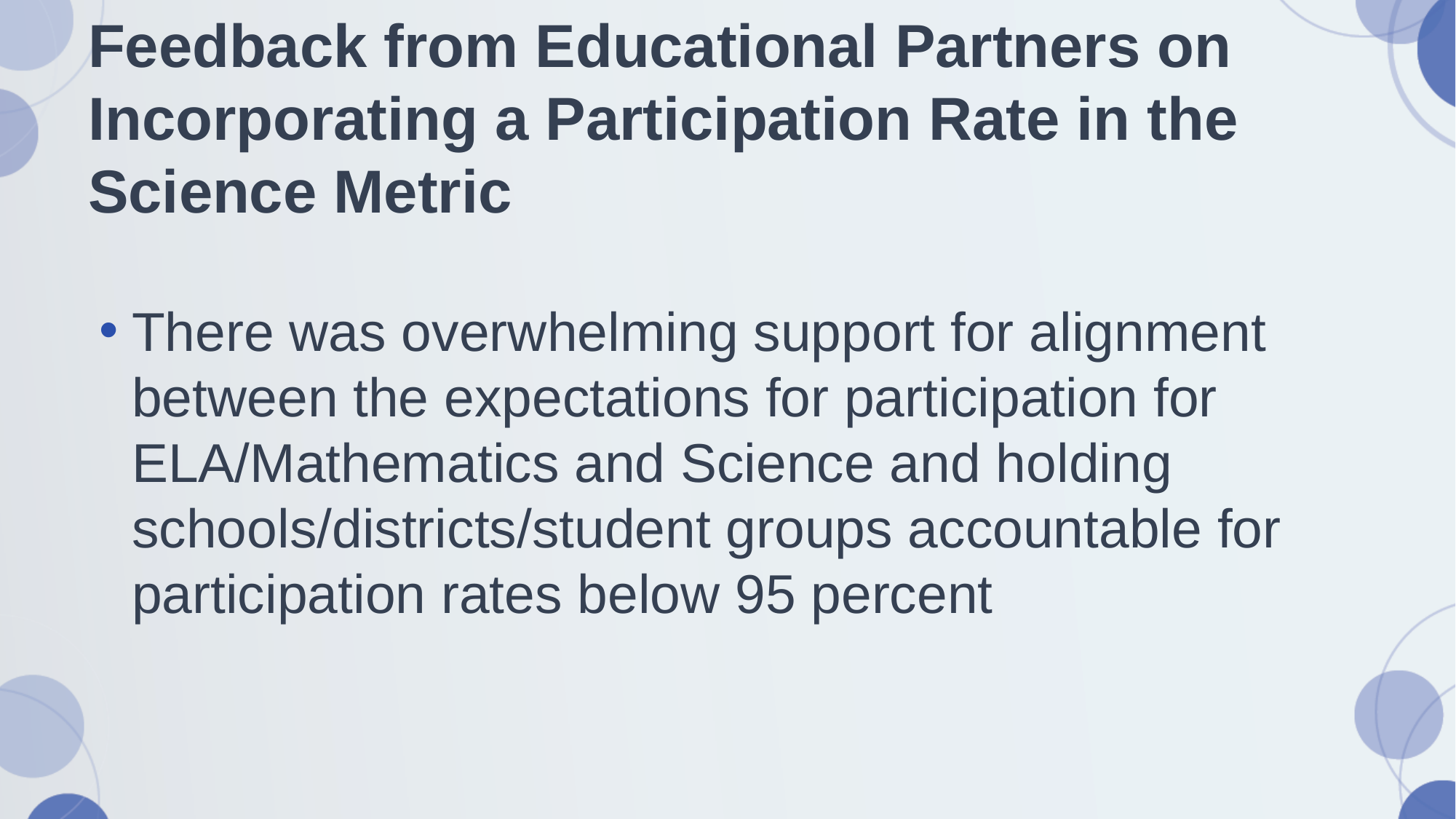

# Feedback from Educational Partners on Incorporating a Participation Rate in the Science Metric
There was overwhelming support for alignment between the expectations for participation for ELA/Mathematics and Science and holding schools/districts/student groups accountable for participation rates below 95 percent